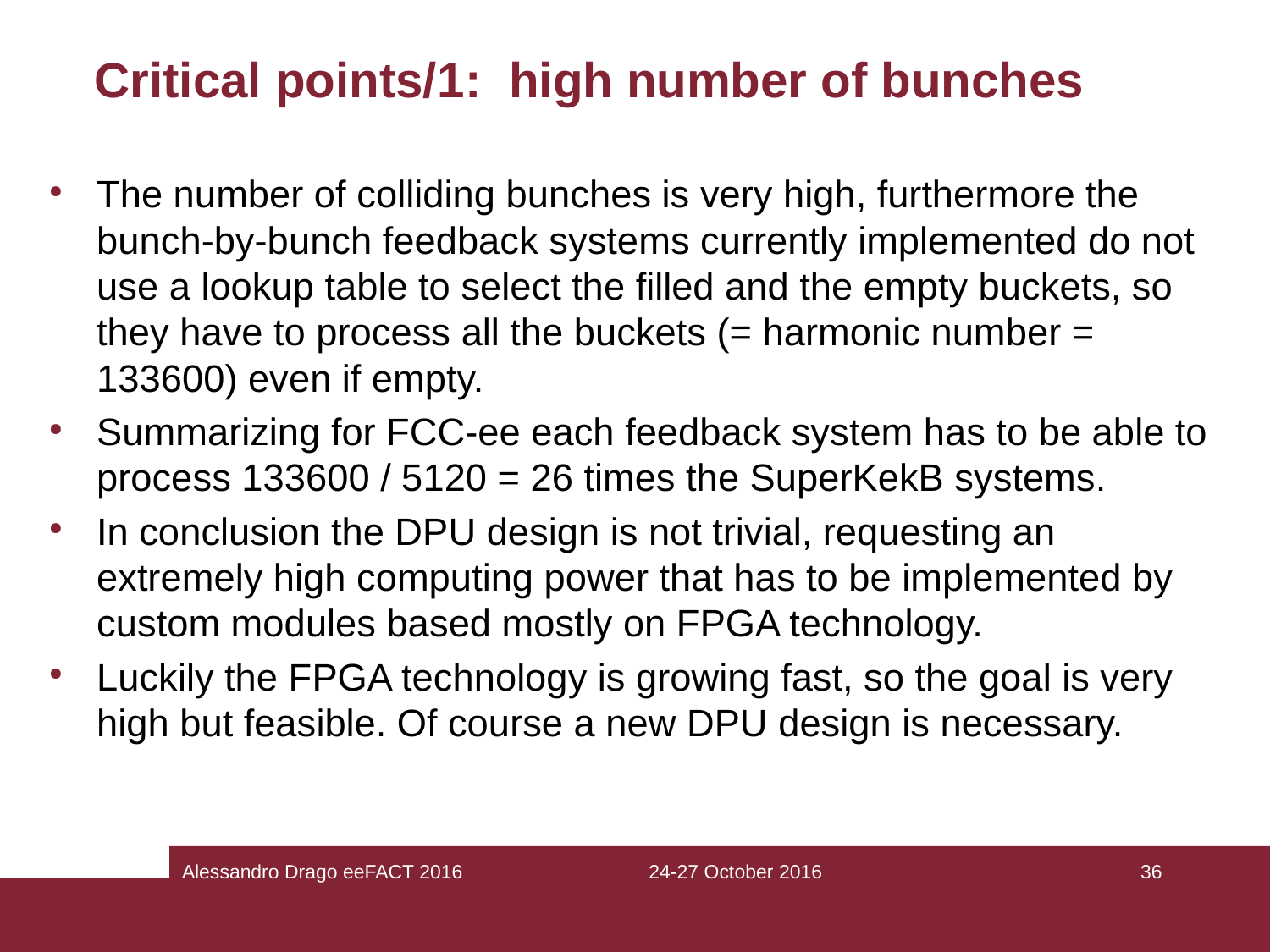

Critical points/1:  high number of bunches
The number of colliding bunches is very high, furthermore the bunch-by-bunch feedback systems currently implemented do not use a lookup table to select the filled and the empty buckets, so they have to process all the buckets (= harmonic number = 133600) even if empty.
Summarizing for FCC-ee each feedback system has to be able to process 133600 / 5120 = 26 times the SuperKekB systems.
In conclusion the DPU design is not trivial, requesting an extremely high computing power that has to be implemented by custom modules based mostly on FPGA technology.
Luckily the FPGA technology is growing fast, so the goal is very high but feasible. Of course a new DPU design is necessary.
Alessandro Drago eeFACT 2016
24-27 October 2016
36